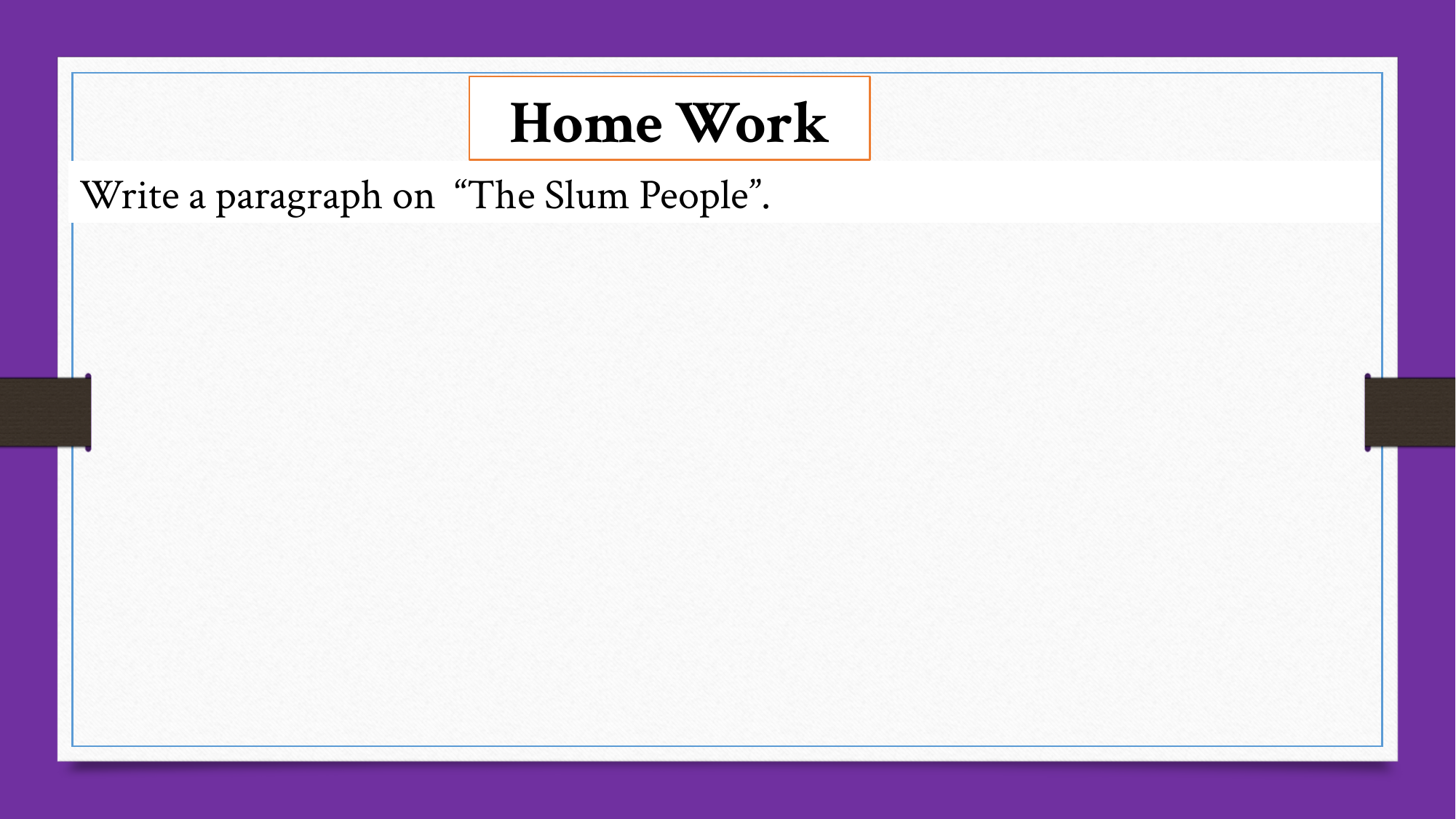

Home Work
Write a paragraph on  “The Slum People”.